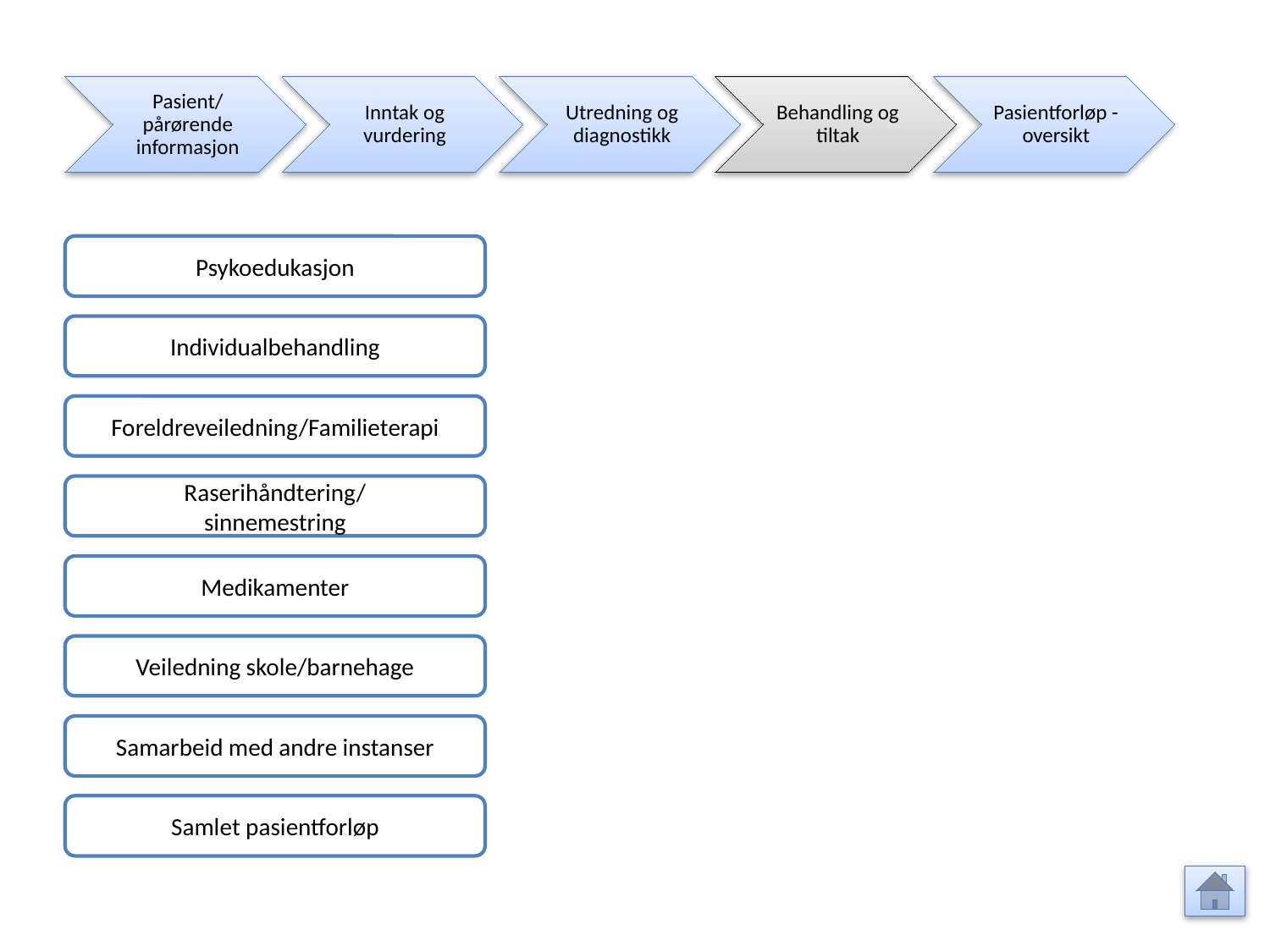

Pasient/ pårørende informasjon

Inntak og vurdering

Utredning og diagnostikk

Behandling og tiltak

Pasientforløp - oversikt
Psykoedukasjon
Individualbehandling
Foreldreveiledning/Familieterapi
Raserihåndtering/
sinnemestring
Medikamenter
Veiledning skole/barnehage
Samarbeid med andre instanser
Samlet pasientforløp